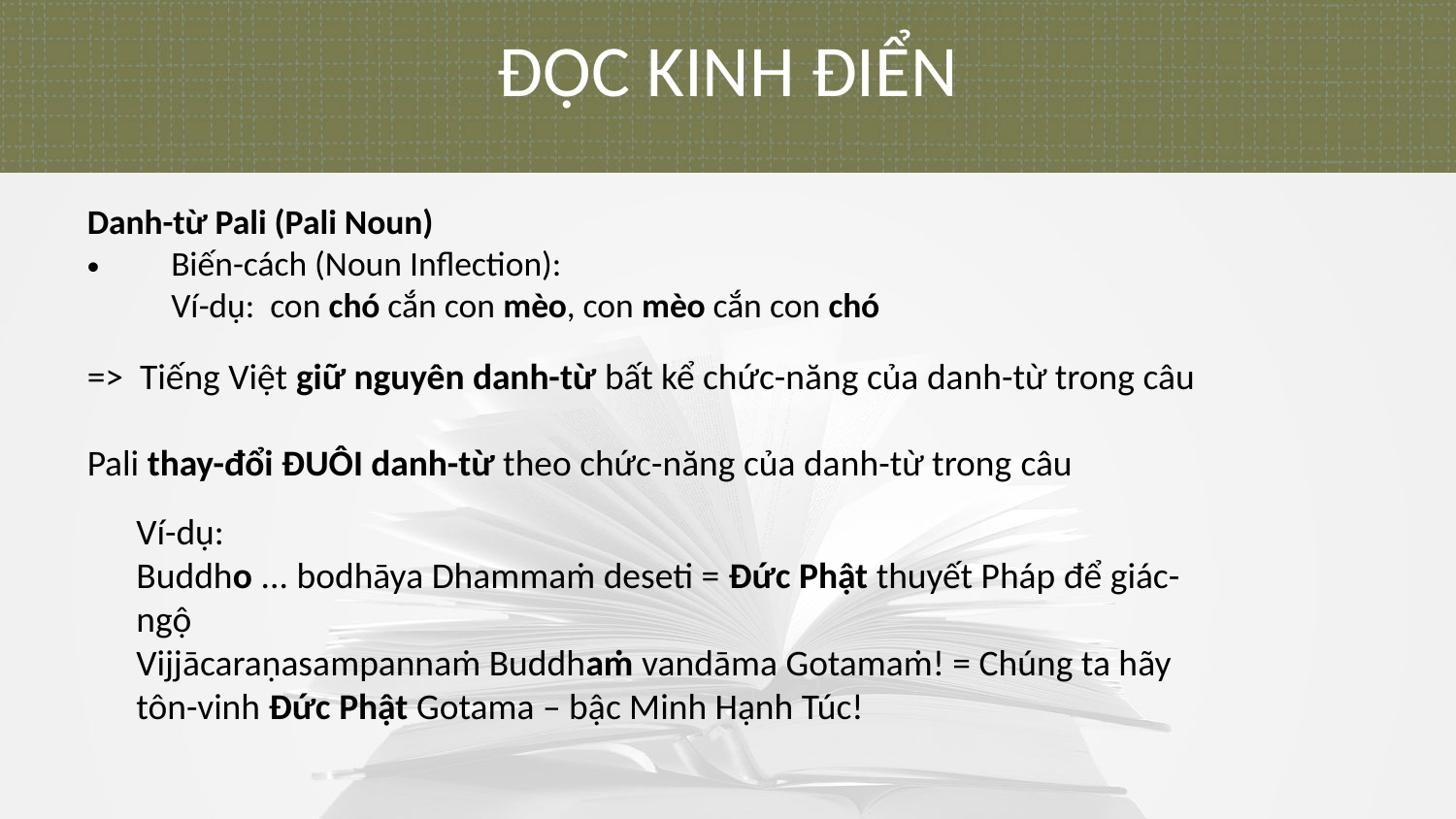

ĐỌC KINH ĐIỂN
Danh-từ Pali (Pali Noun)
Biến-cách (Noun Inflection):
	Ví-dụ:  con chó cắn con mèo, con mèo cắn con chó

=>  Tiếng Việt giữ nguyên danh-từ bất kể chức-năng của danh-từ trong câu
Pali thay-đổi ĐUÔI danh-từ theo chức-năng của danh-từ trong câu
	Ví-dụ:
	Buddho ... bodhāya Dhammaṁ deseti = Đức Phật thuyết Pháp để giác-ngộ
	Vijjācaraṇasampannaṁ Buddhaṁ vandāma Gotamaṁ! = Chúng ta hãy tôn-vinh Đức Phật Gotama – bậc Minh Hạnh Túc!